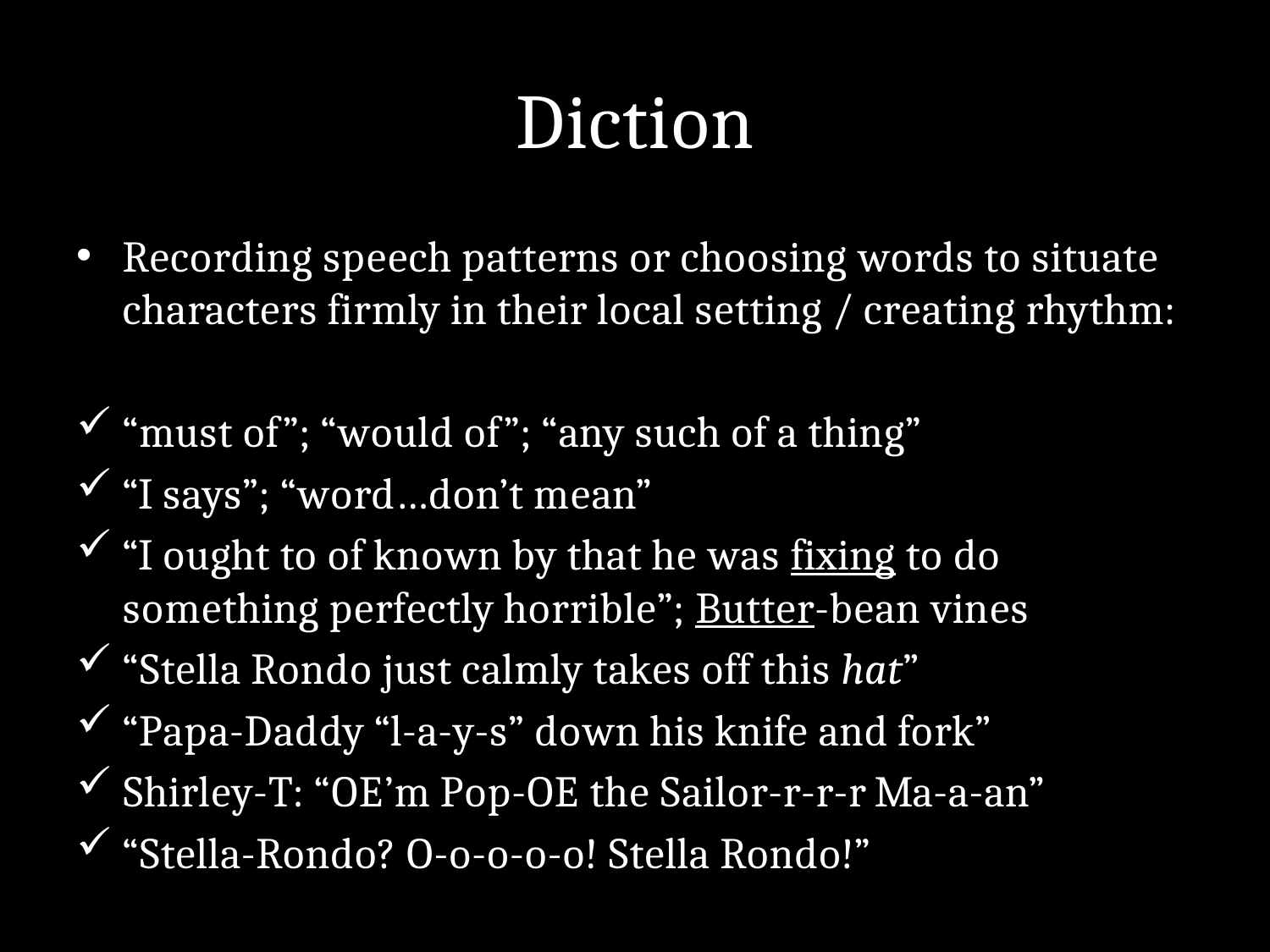

# Diction
Recording speech patterns or choosing words to situate characters firmly in their local setting / creating rhythm:

	“must of”; “would of”; “any such of a thing”
	“I says”; “word…don’t mean”
	“I ought to of known by that he was fixing to do something perfectly horrible”; Butter-bean vines
	“Stella Rondo just calmly takes off this hat”
	“Papa-Daddy “l-a-y-s” down his knife and fork”
	Shirley-T: “OE’m Pop-OE the Sailor-r-r-r Ma-a-an”
	“Stella-Rondo? O-o-o-o-o! Stella Rondo!”